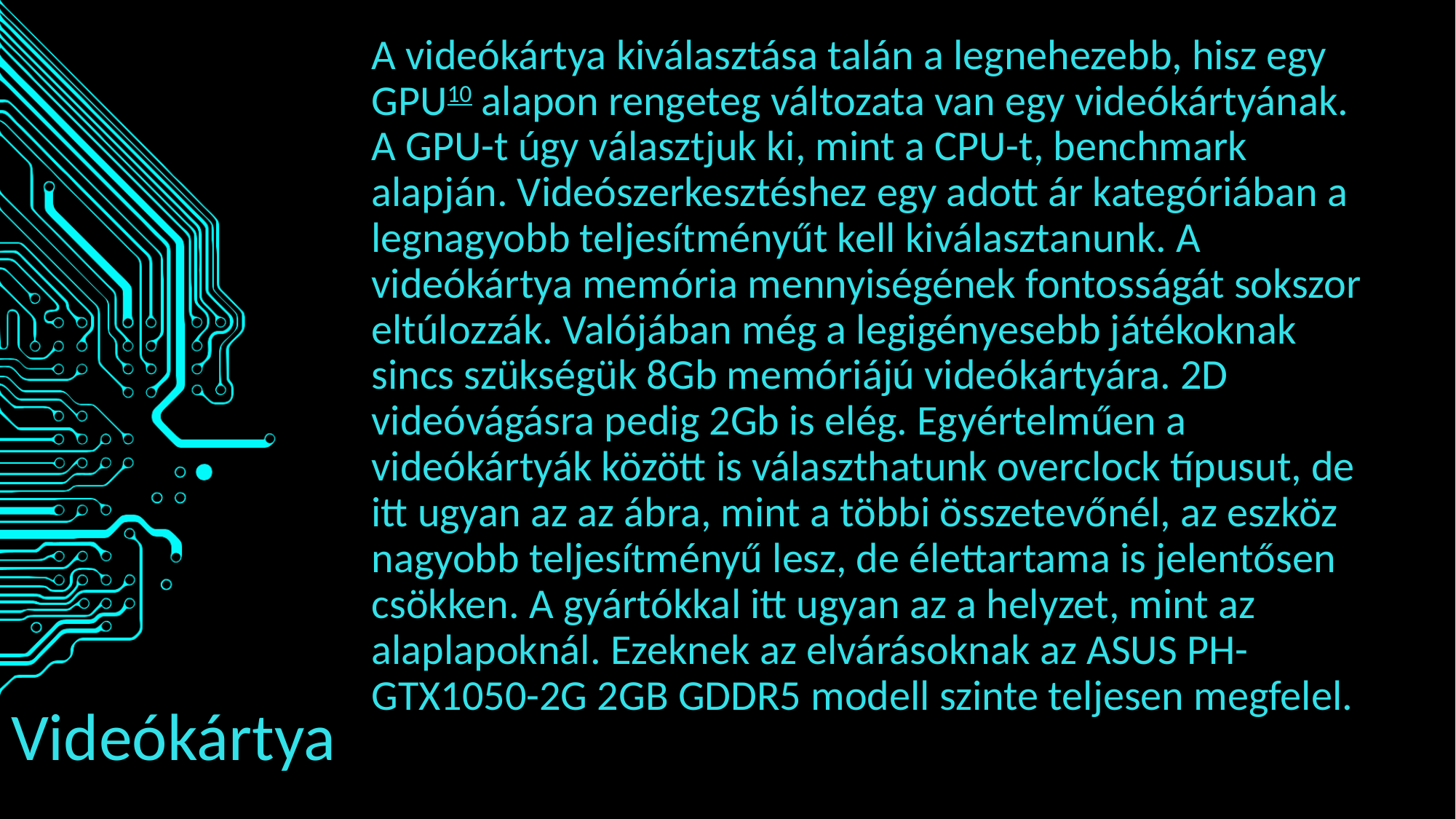

A videókártya kiválasztása talán a legnehezebb, hisz egy GPU10 alapon rengeteg változata van egy videókártyának. A GPU-t úgy választjuk ki, mint a CPU-t, benchmark alapján. Videószerkesztéshez egy adott ár kategóriában a legnagyobb teljesítményűt kell kiválasztanunk. A videókártya memória mennyiségének fontosságát sokszor eltúlozzák. Valójában még a legigényesebb játékoknak sincs szükségük 8Gb memóriájú videókártyára. 2D videóvágásra pedig 2Gb is elég. Egyértelműen a videókártyák között is választhatunk overclock típusut, de itt ugyan az az ábra, mint a többi összetevőnél, az eszköz nagyobb teljesítményű lesz, de élettartama is jelentősen csökken. A gyártókkal itt ugyan az a helyzet, mint az alaplapoknál. Ezeknek az elvárásoknak az ASUS PH-GTX1050-2G 2GB GDDR5 modell szinte teljesen megfelel.
# Videókártya